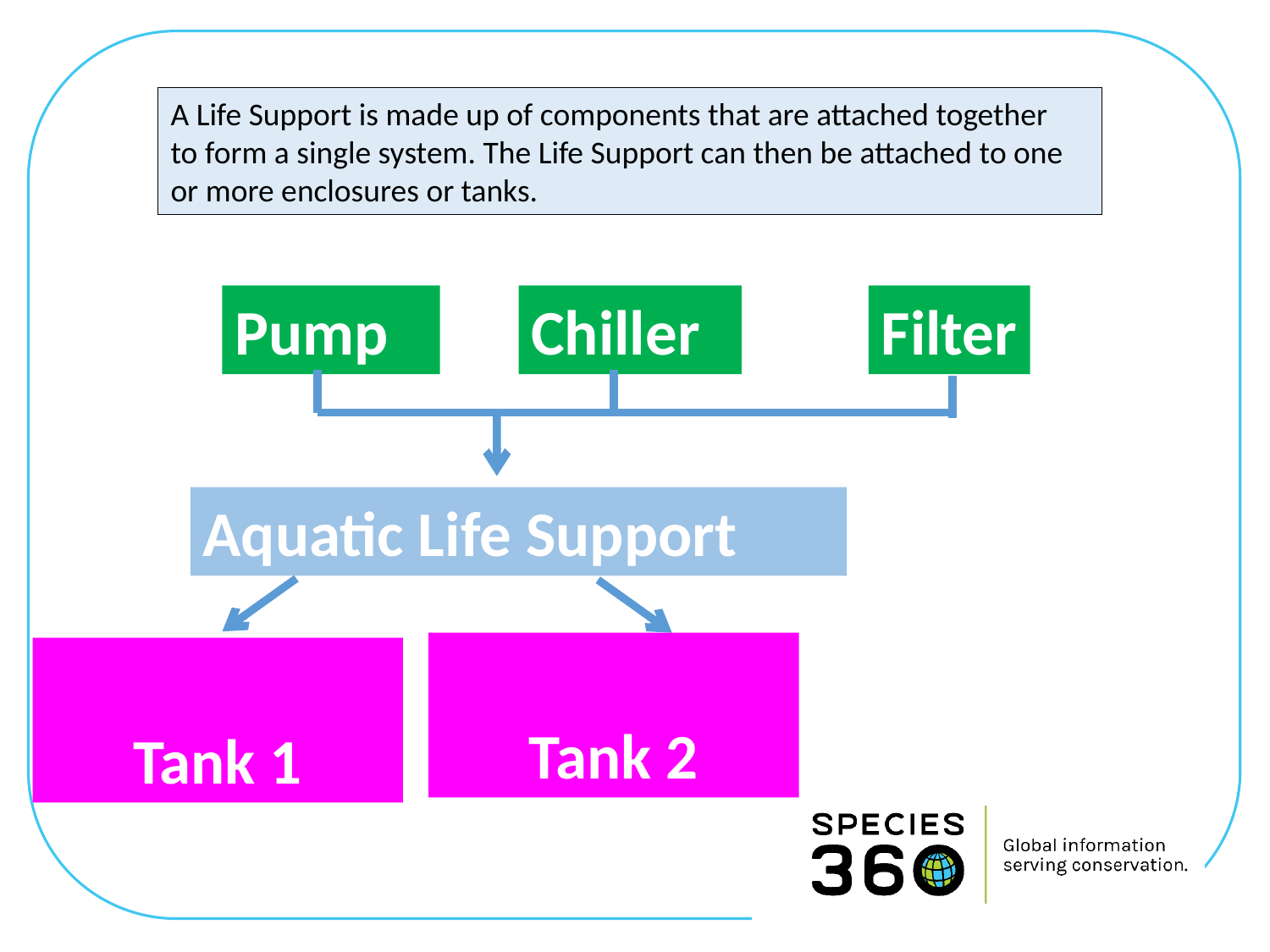

A Life Support is made up of components that are attached together
to form a single system. The Life Support can then be attached to one
or more enclosures or tanks.
Pump
Chiller
Filter
Aquatic Life Support

Tank 2

Tank 1